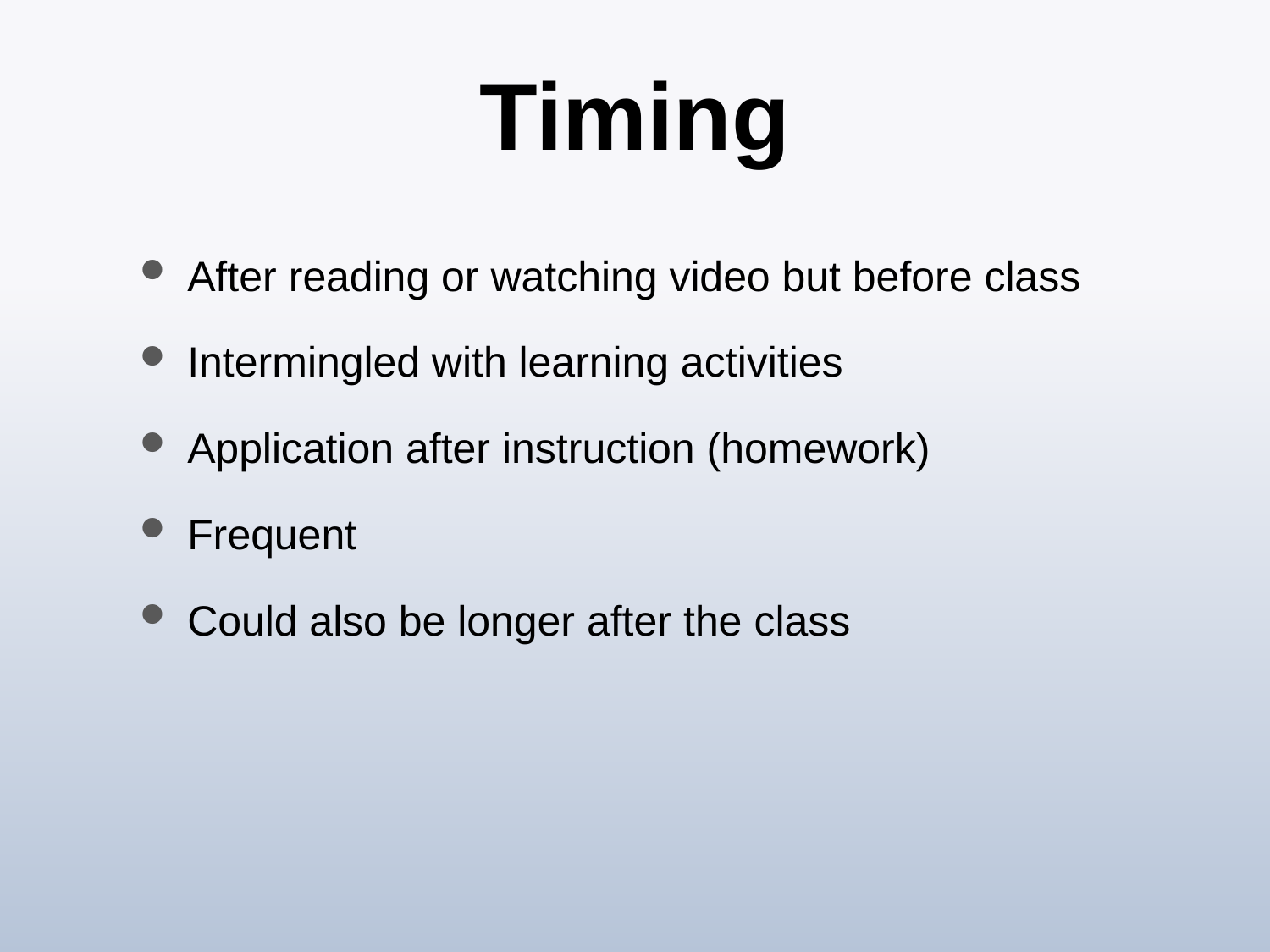

# Timing
After reading or watching video but before class
Intermingled with learning activities
Application after instruction (homework)
Frequent
Could also be longer after the class